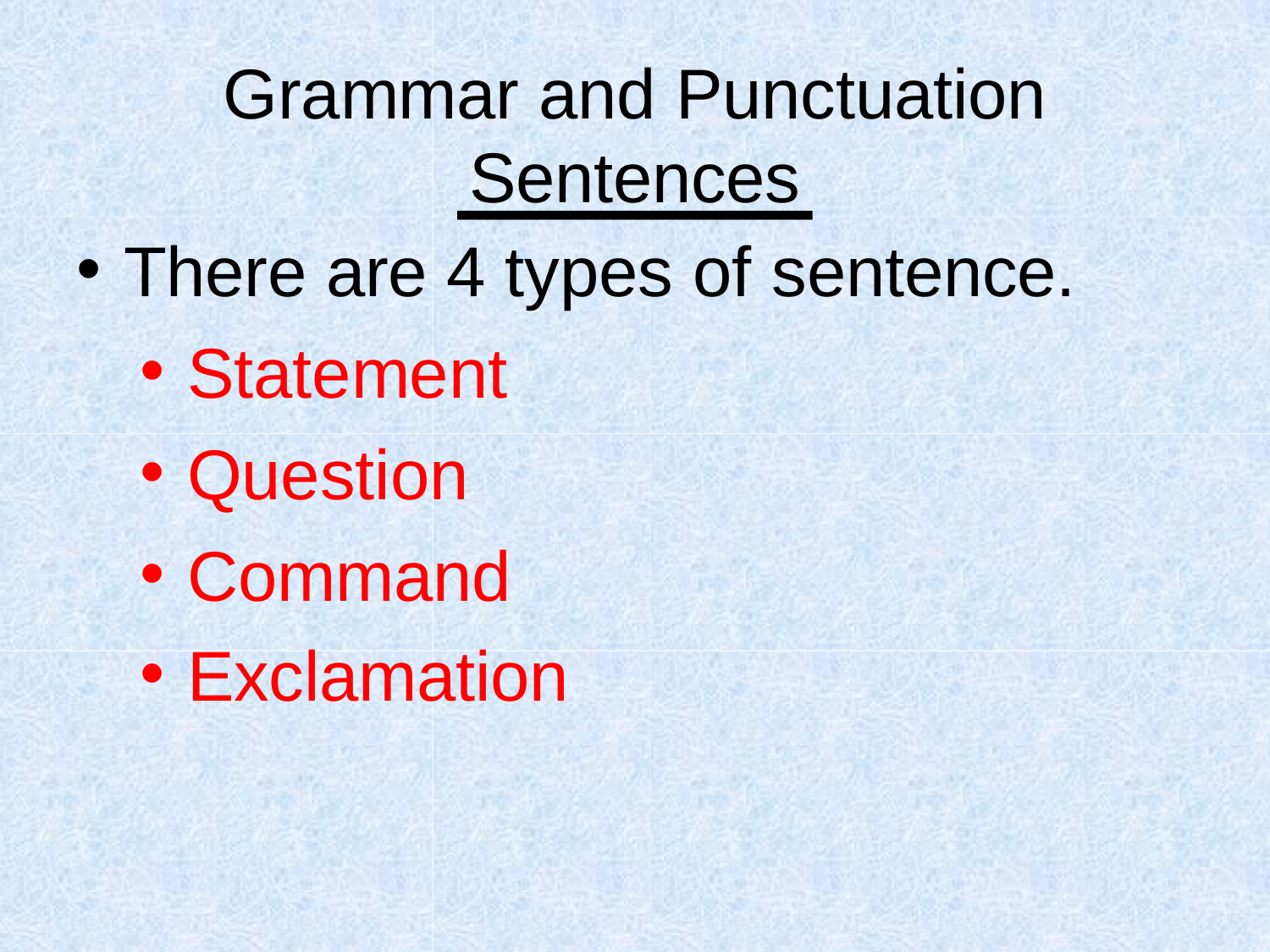

Grammar and Punctuation
Sentences
There are 4 types of sentence.
Statement
Question
Command
Exclamation